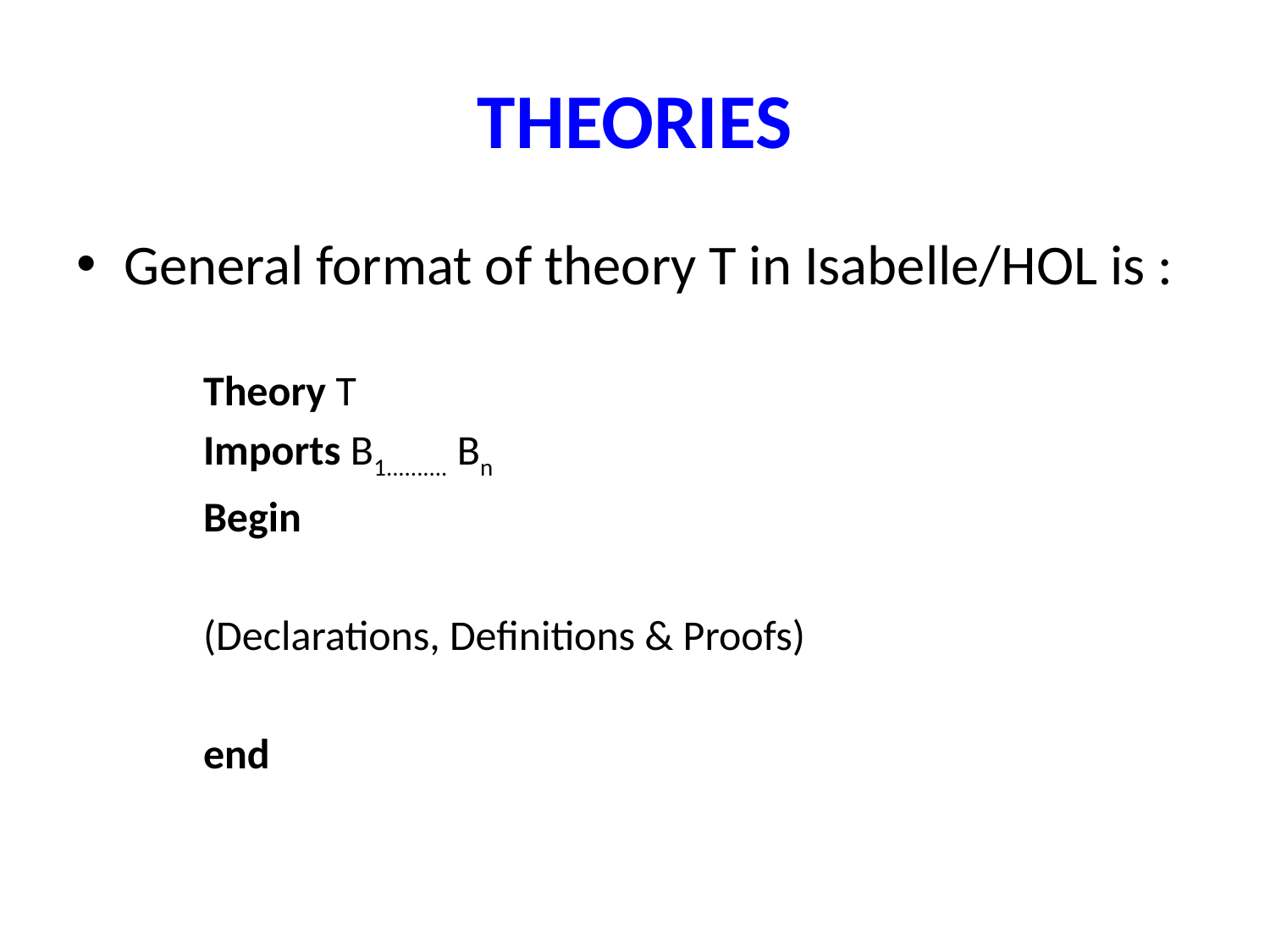

# THEORIES
General format of theory T in Isabelle/HOL is :

Theory T
Imports B1.......... Bn
Begin

(Declarations, Definitions & Proofs)

end